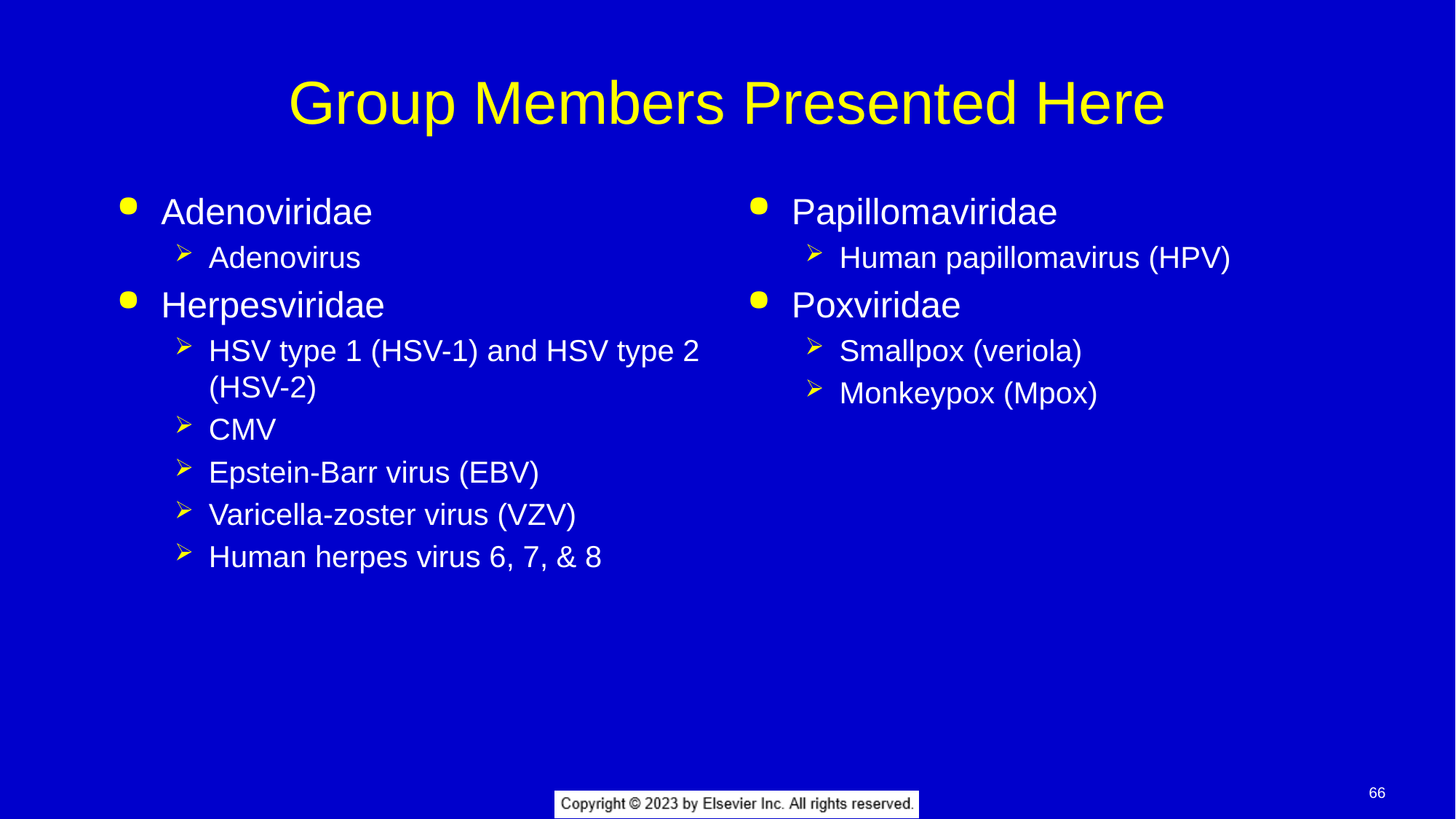

# Group Members Presented Here
Adenoviridae
Adenovirus
Herpesviridae
HSV type 1 (HSV-1) and HSV type 2 (HSV-2)
CMV
Epstein-Barr virus (EBV)
Varicella-zoster virus (VZV)
Human herpes virus 6, 7, & 8
Papillomaviridae
Human papillomavirus (HPV)
Poxviridae
Smallpox (veriola)
Monkeypox (Mpox)